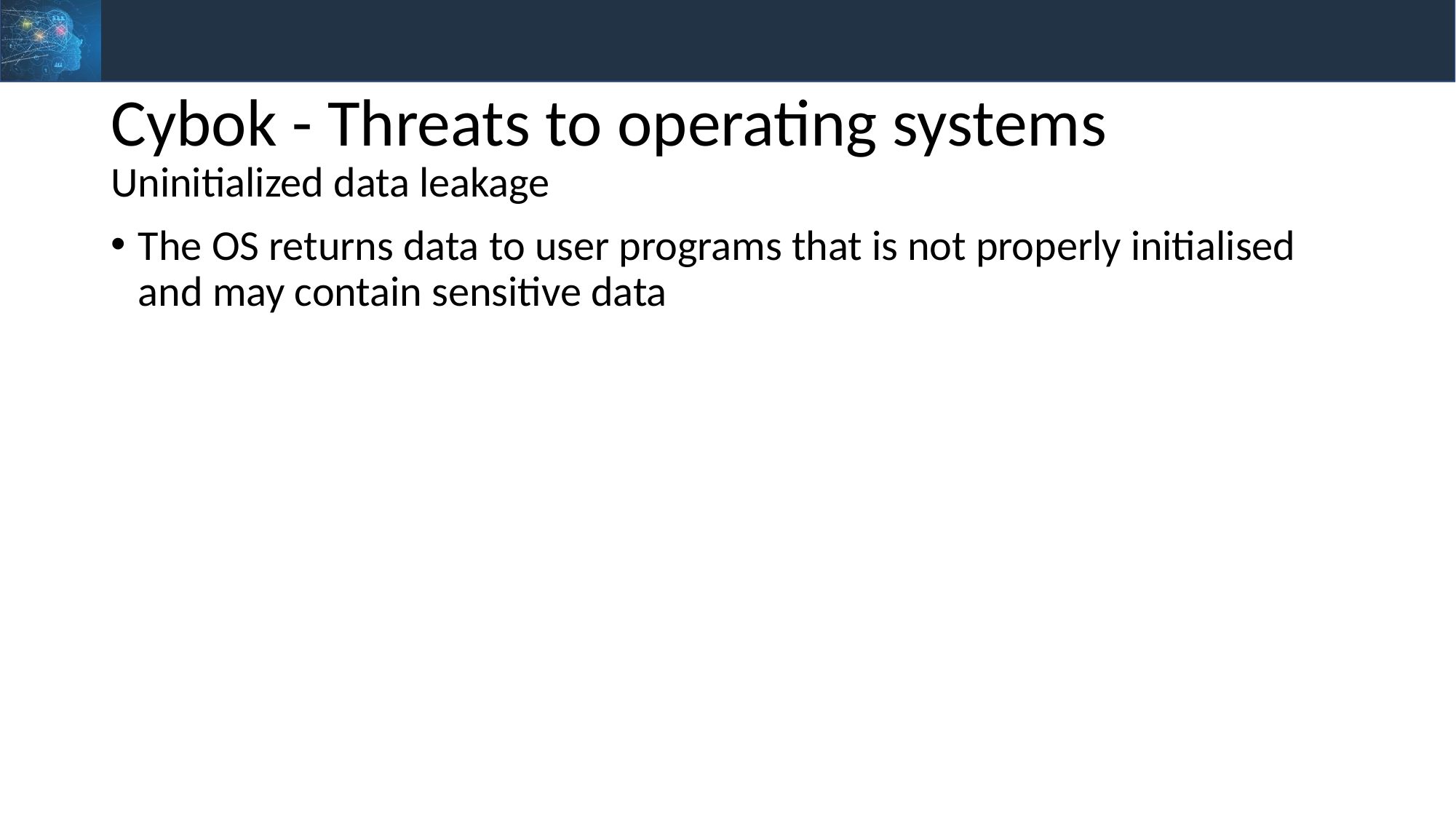

# Cybok - Threats to operating systems Uninitialized data leakage
The OS returns data to user programs that is not properly initialised and may contain sensitive data